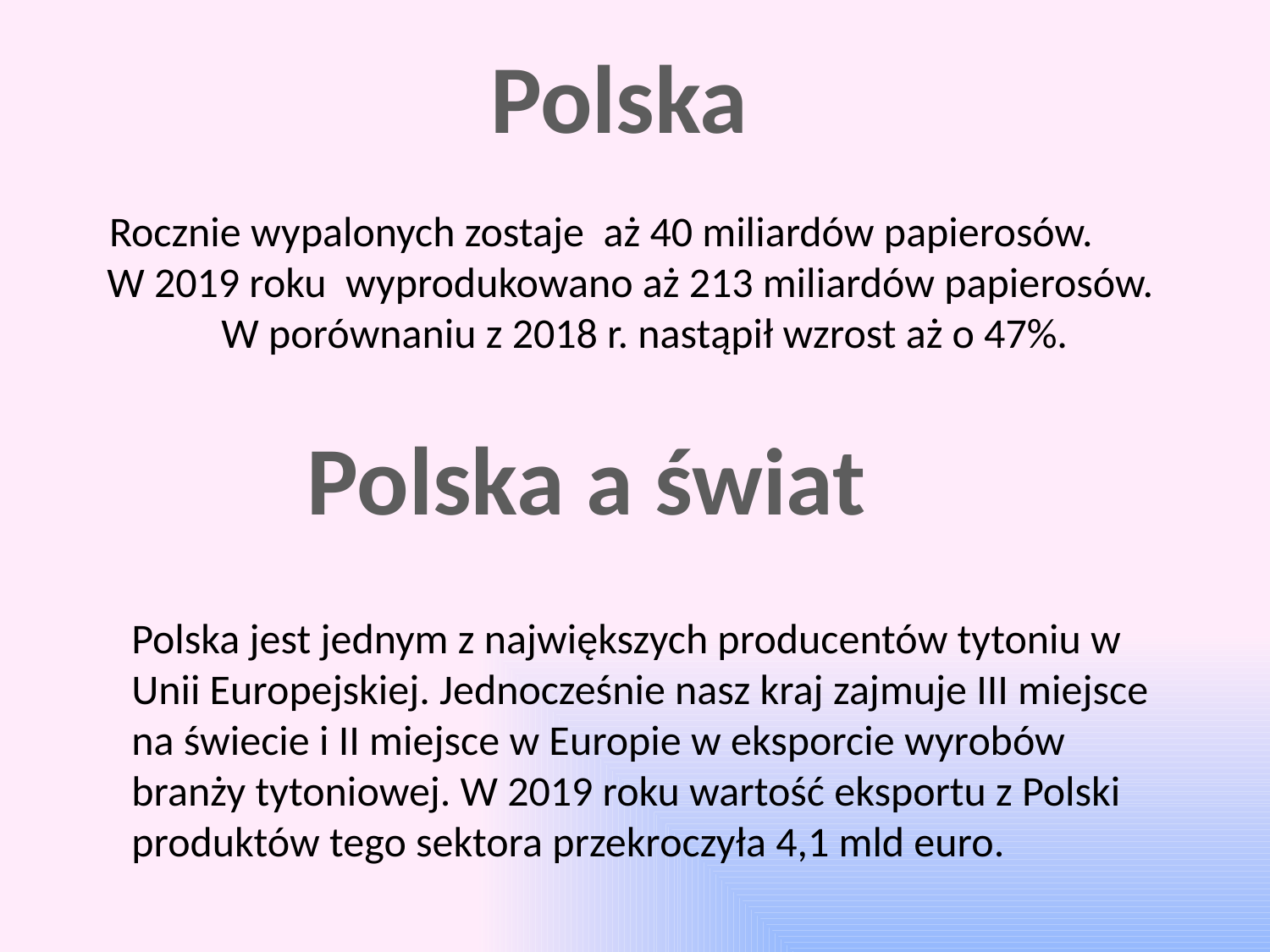

Polska
      Rocznie wypalonych zostaje  aż 40 miliardów papierosów.
W 2019 roku  wyprodukowano aż 213 miliardów papierosów.
  W porównaniu z 2018 r. nastąpił wzrost aż o 47%.
Polska a świat
Polska jest jednym z największych producentów tytoniu w Unii Europejskiej. Jednocześnie nasz kraj zajmuje III miejsce na świecie i II miejsce w Europie w eksporcie wyrobów branży tytoniowej. W 2019 roku wartość eksportu z Polski produktów tego sektora przekroczyła 4,1 mld euro.